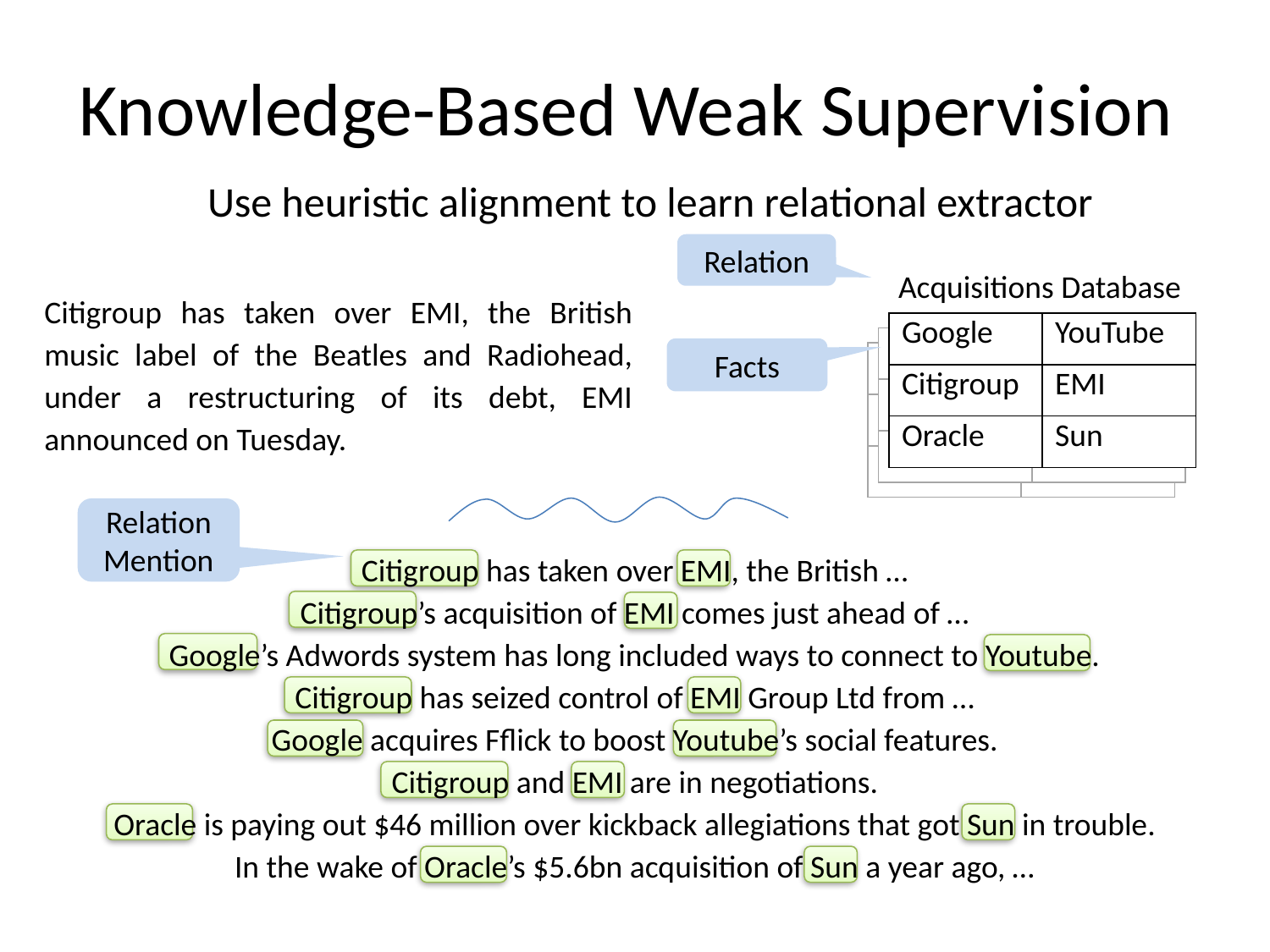

# Knowledge-Based Weak Supervision
Use heuristic alignment to learn relational extractor
Relation
Facts
RelationMention
Acquisitions Database
Citigroup has taken over EMI, the British music label of the Beatles and Radiohead, under a restructuring of its debt, EMI announced on Tuesday.

| Google | YouTube |
| --- | --- |
| Citigroup | EMI |
| Oracle | Sun |
|  |  |
| --- | --- |
|  |  |
|  |  |
|  |  |
| --- | --- |
|  |  |
|  |  |

Citigroup has taken over EMI, the British …
Citigroup’s acquisition of EMI comes just ahead of …
Google’s Adwords system has long included ways to connect to Youtube.
Citigroup has seized control of EMI Group Ltd from …
Google acquires Fflick to boost Youtube’s social features.
Citigroup and EMI are in negotiations.
Oracle is paying out $46 million over kickback allegiations that got Sun in trouble.
In the wake of Oracle’s $5.6bn acquisition of Sun a year ago, …